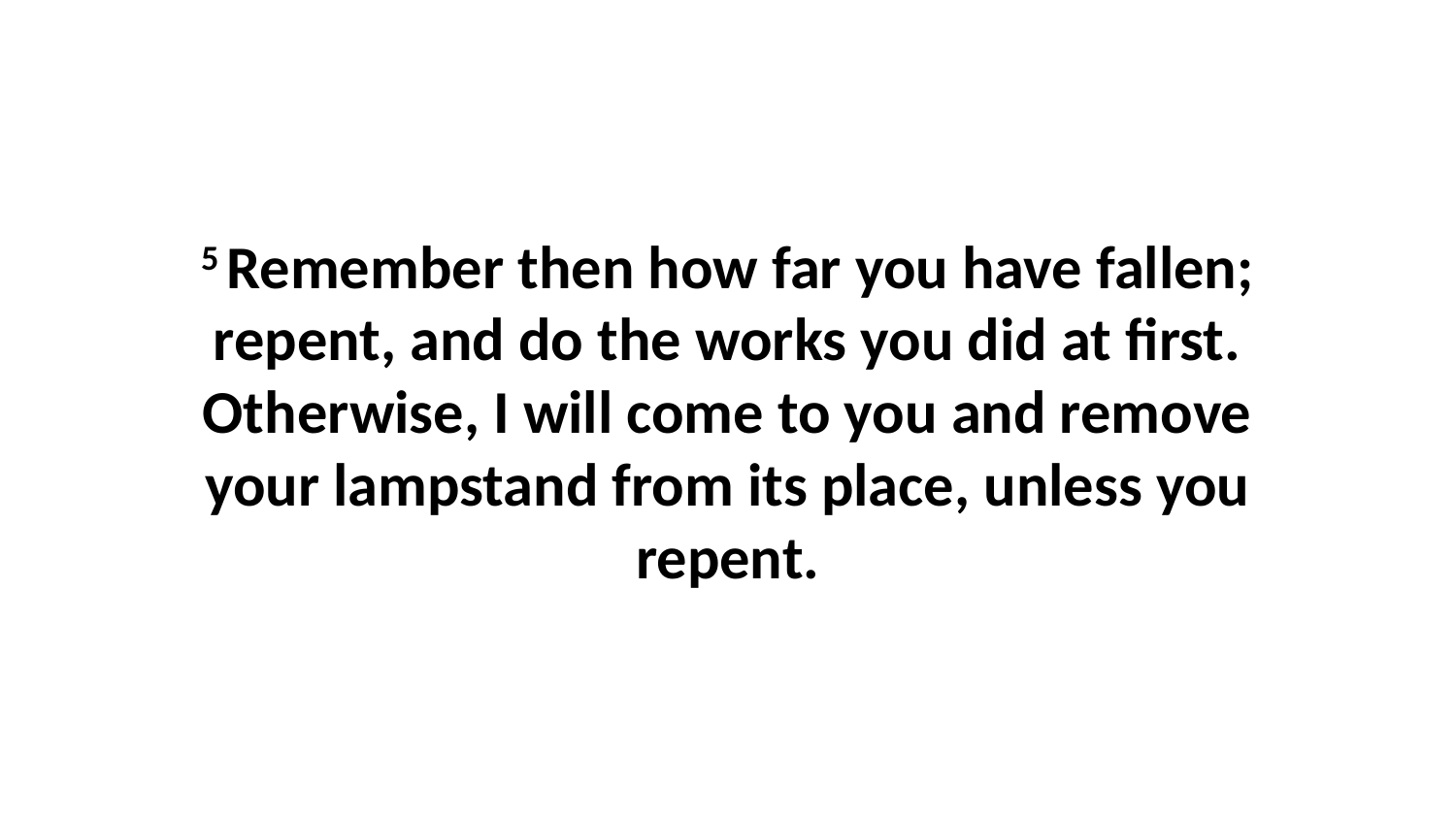

5 Remember then how far you have fallen; repent, and do the works you did at first. Otherwise, I will come to you and remove your lampstand from its place, unless you repent.